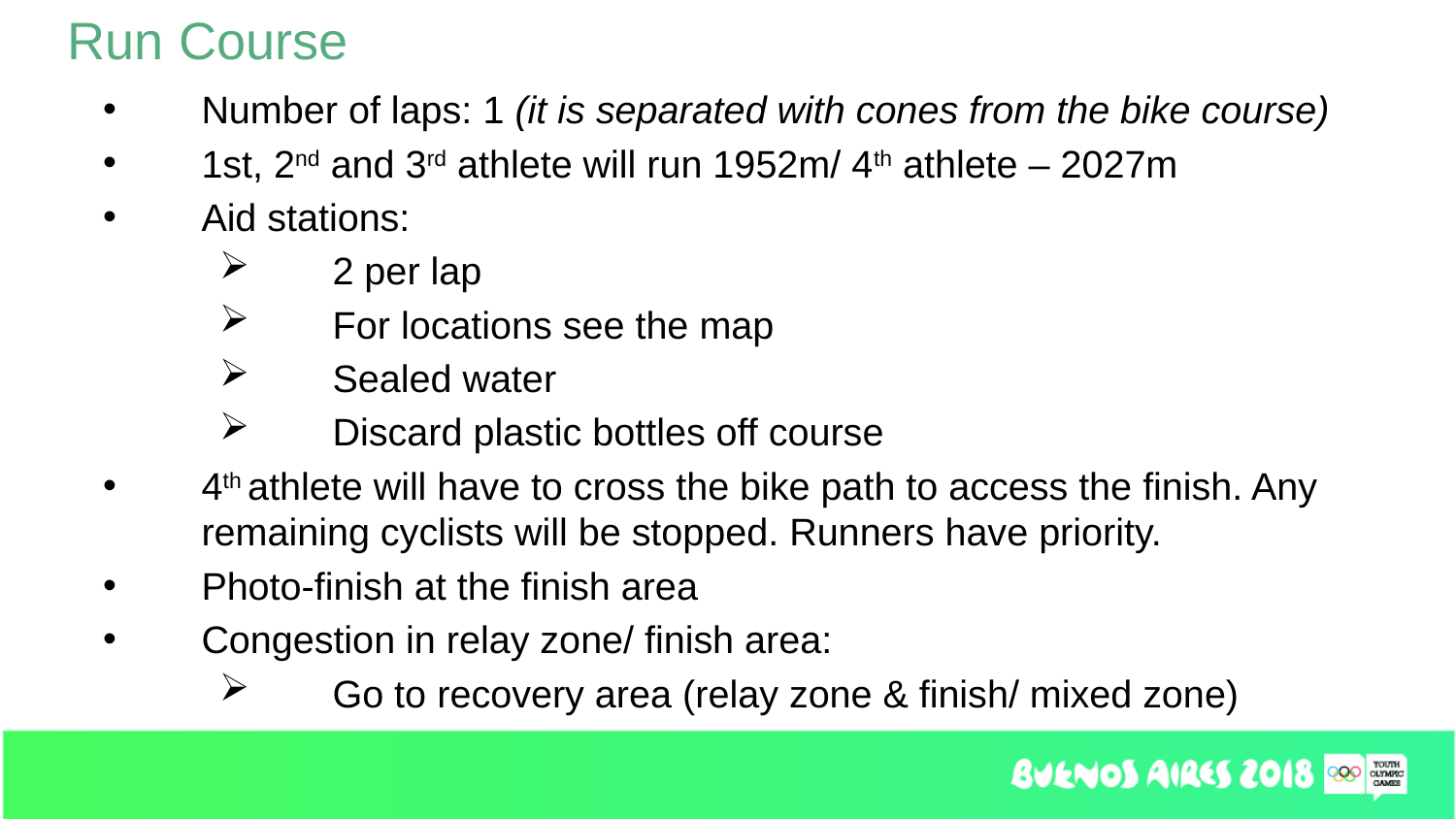

Run Course
Number of laps: 1 (it is separated with cones from the bike course)
1st, 2nd and 3rd athlete will run 1952m/ 4th athlete – 2027m
Aid stations:
2 per lap
For locations see the map
Sealed water
Discard plastic bottles off course
4th athlete will have to cross the bike path to access the finish. Any remaining cyclists will be stopped. Runners have priority.
Photo-finish at the finish area
Congestion in relay zone/ finish area:
Go to recovery area (relay zone & finish/ mixed zone)